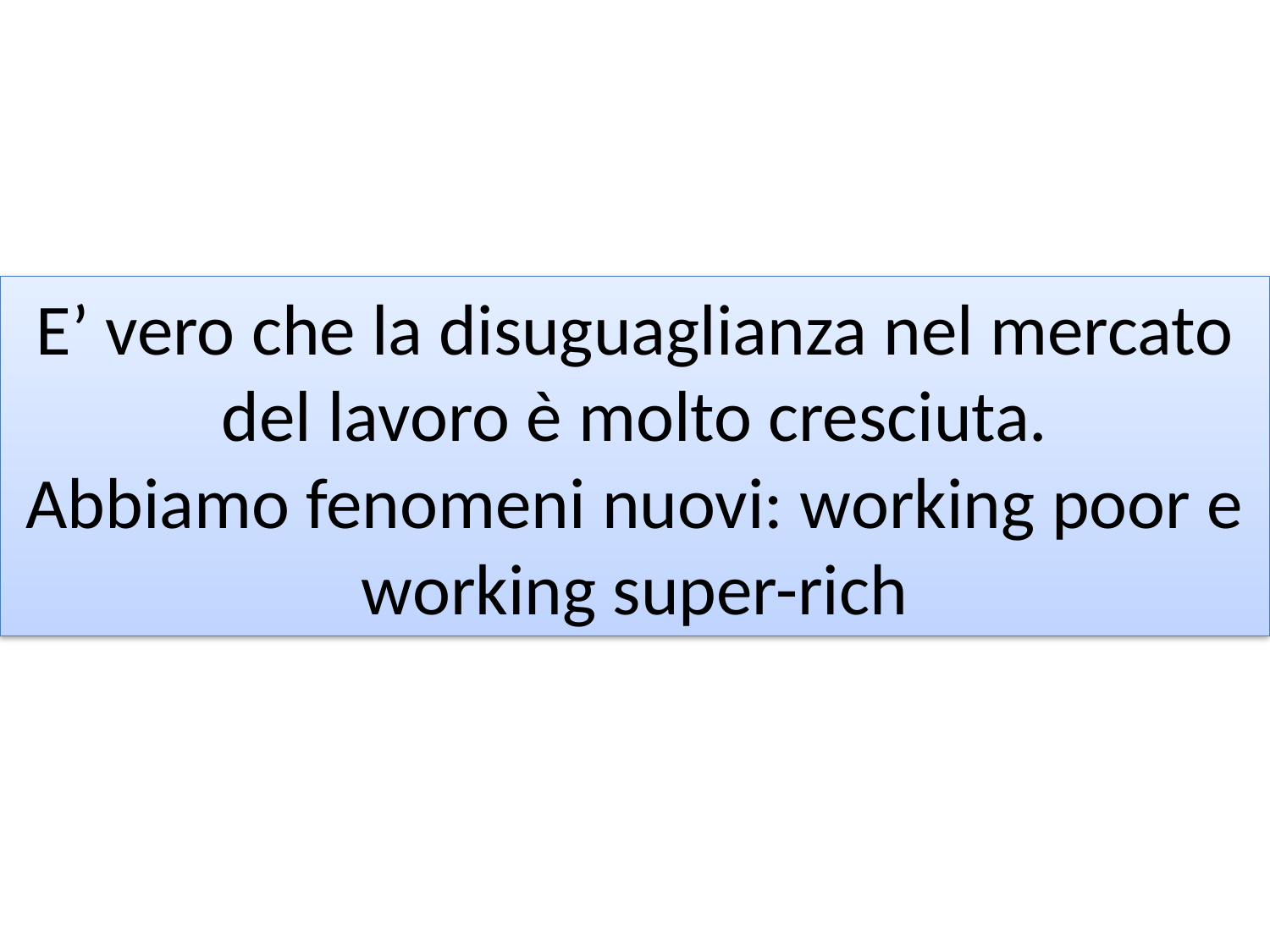

# E’ vero che la disuguaglianza nel mercato del lavoro è molto cresciuta. Abbiamo fenomeni nuovi: working poor e working super-rich